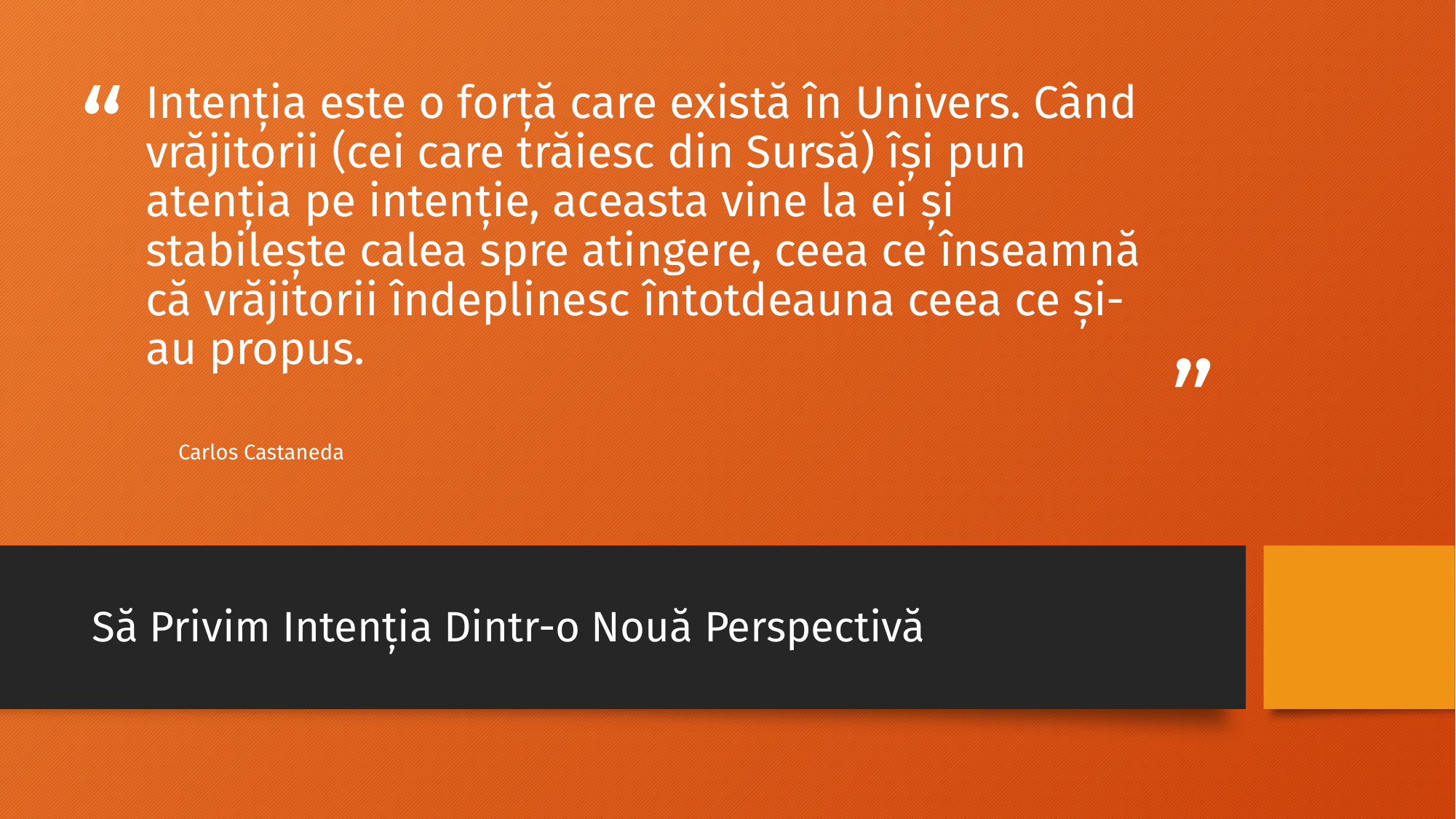

# Intenția este o forță care există în Univers. Când vrăjitorii (cei care trăiesc din Sursă) își pun atenția pe intenție, aceasta vine la ei și stabilește calea spre atingere, ceea ce înseamnă că vrăjitorii îndeplinesc întotdeauna ceea ce și-au propus.
Carlos Castaneda
Să Privim Intenția Dintr-o Nouă Perspectivă